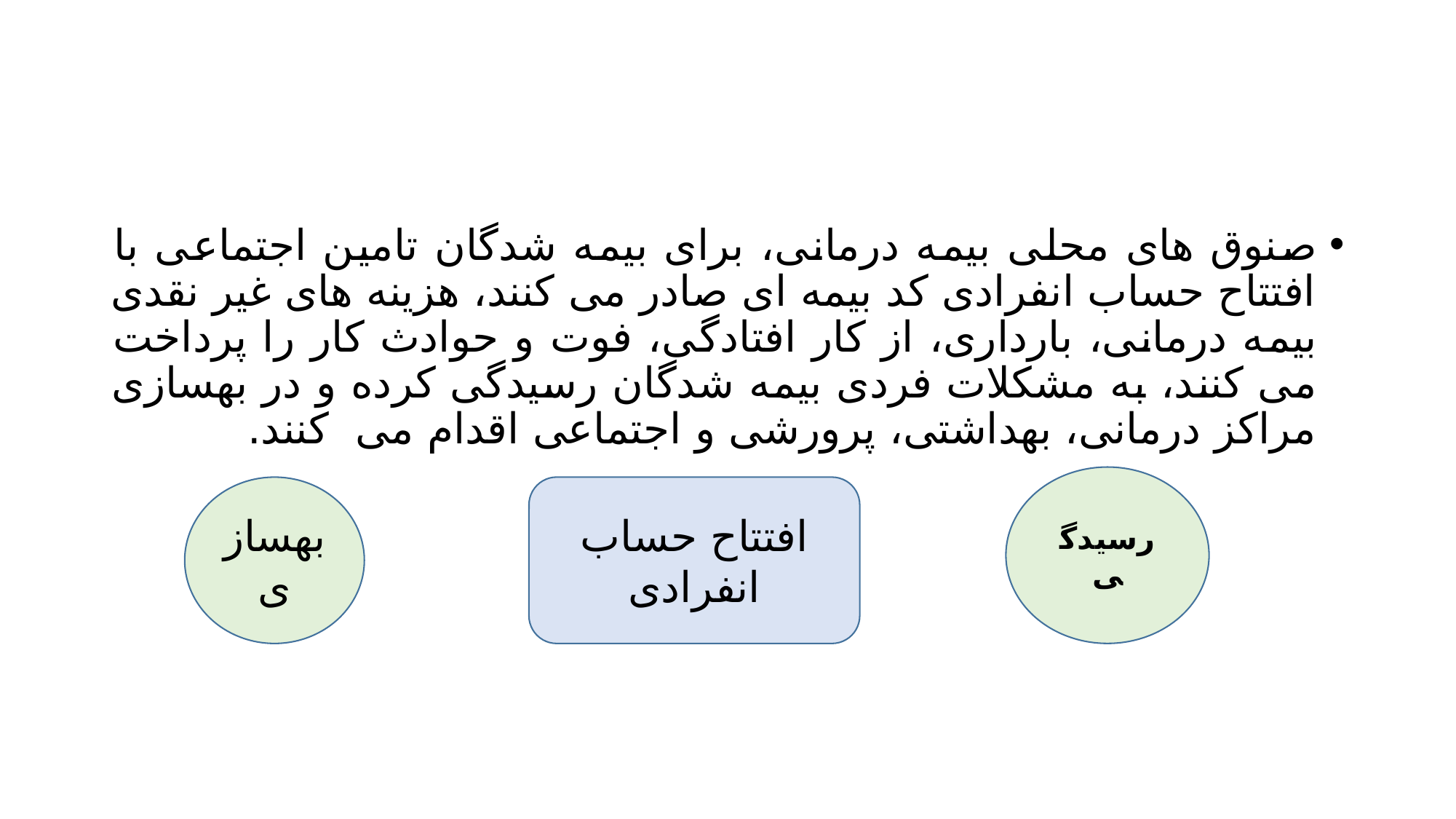

#
صنوق های محلی بیمه درمانی، برای بیمه شدگان تامین اجتماعی با افتتاح حساب انفرادی کد بیمه ای صادر می کنند، هزینه های غیر نقدی بیمه درمانی، بارداری، از کار افتادگی، فوت و حوادث کار را پرداخت می کنند، به مشکلات فردی بیمه شدگان رسیدگی کرده و در بهسازی مراکز درمانی، بهداشتی، پرورشی و اجتماعی اقدام می  کنند.
رسیدگی
افتتاح حساب انفرادی
بهسازی